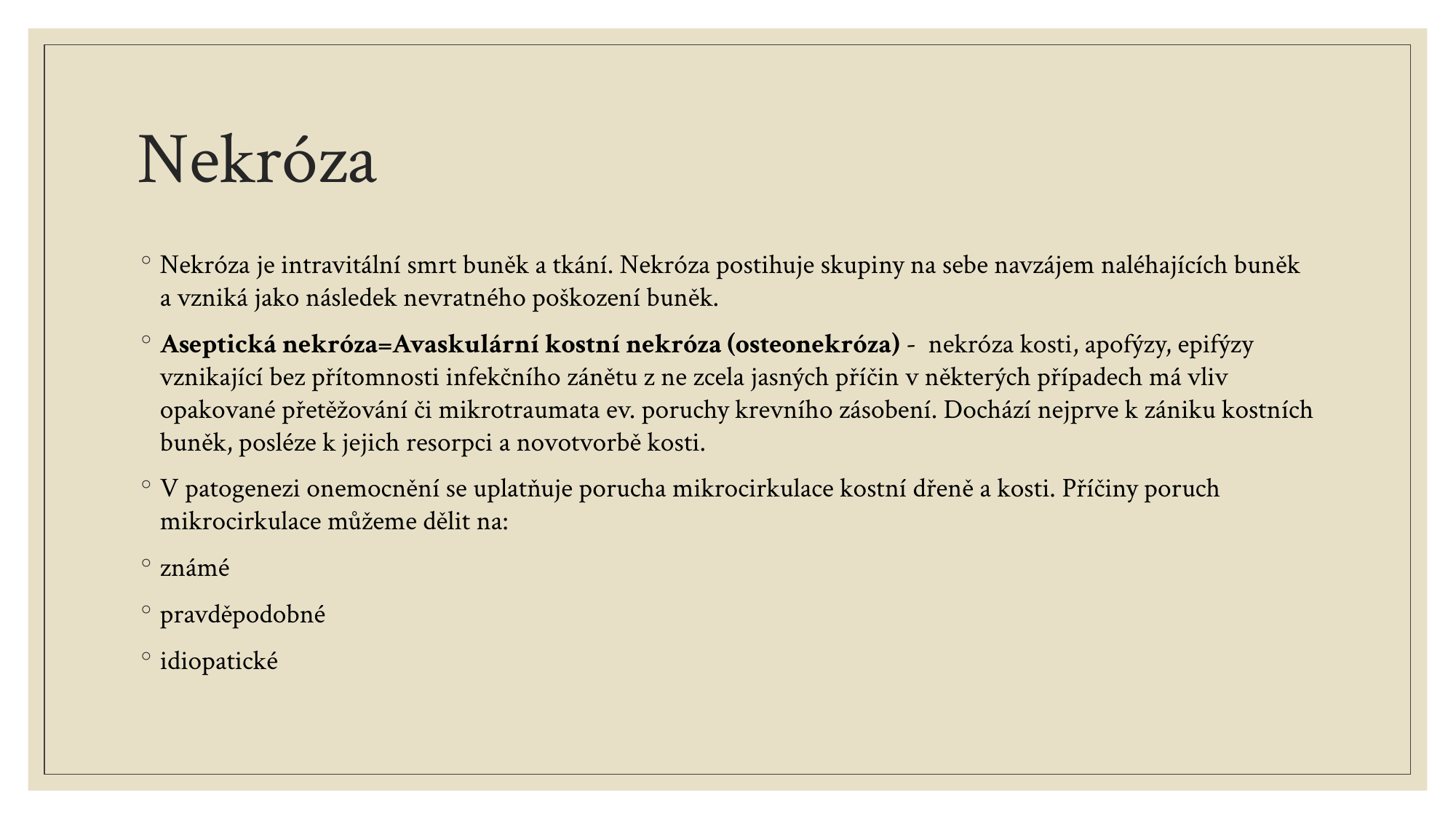

# Nekróza
Nekróza je intravitální smrt buněk a tkání. Nekróza postihuje skupiny na sebe navzájem naléhajících buněk a vzniká jako následek nevratného poškození buněk.
Aseptická nekróza=Avaskulární kostní nekróza (osteonekróza) -  nekróza kosti, apofýzy, epifýzy vznikající bez přítomnosti infekčního zánětu z ne zcela jasných příčin v některých případech má vliv opakované přetěžování či mikrotraumata ev. poruchy krevního zásobení. Dochází nejprve k zániku kostních buněk, posléze k jejich resorpci a novotvorbě kosti.
V patogenezi onemocnění se uplatňuje porucha mikrocirkulace kostní dřeně a kosti. Příčiny poruch mikrocirkulace můžeme dělit na:
známé
pravděpodobné
idiopatické